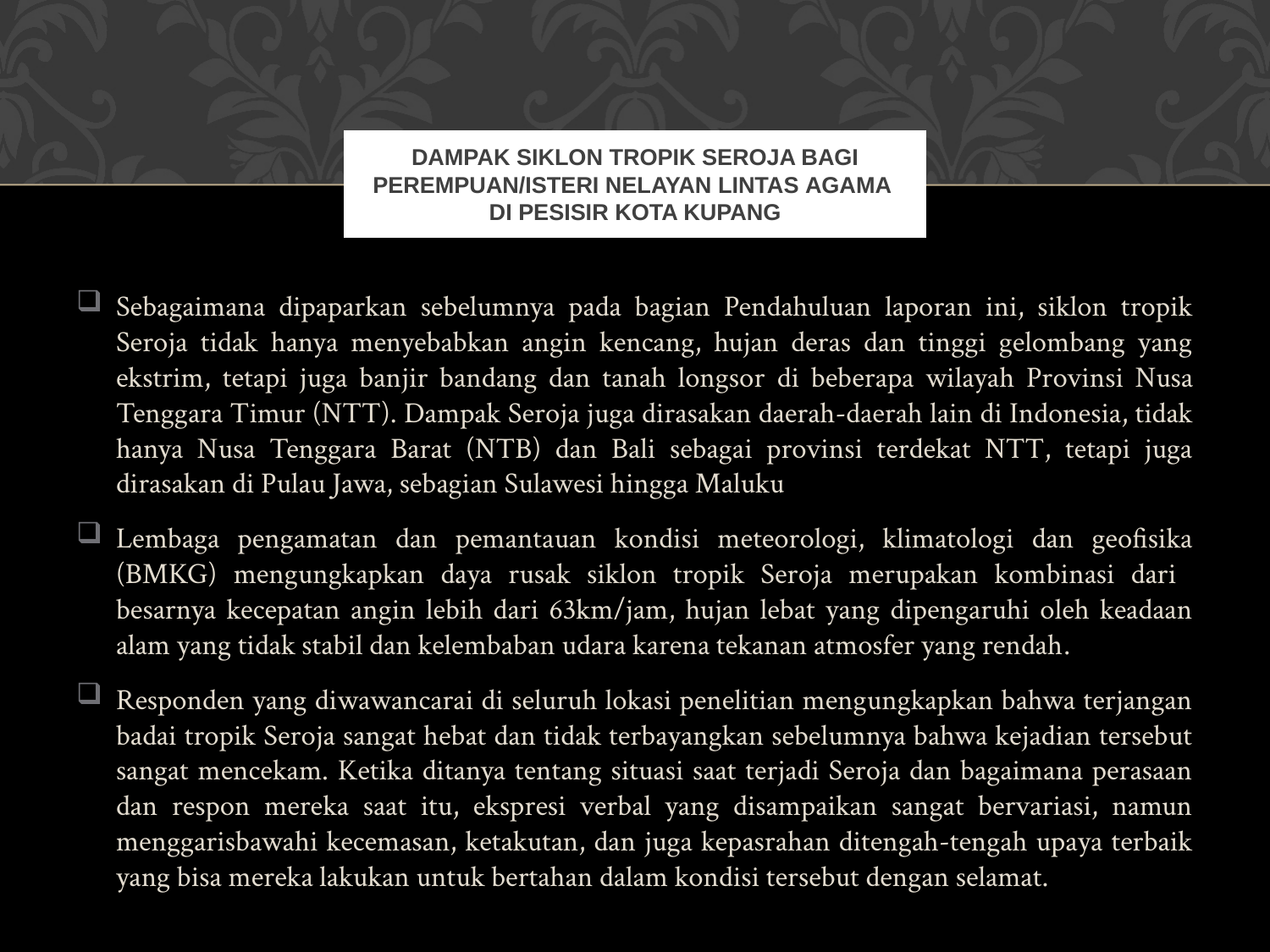

# Dampak Siklon Tropik Seroja Bagi Perempuan/Isteri Nelayan Lintas Agama di Pesisir Kota Kupang
Sebagaimana dipaparkan sebelumnya pada bagian Pendahuluan laporan ini, siklon tropik Seroja tidak hanya menyebabkan angin kencang, hujan deras dan tinggi gelombang yang ekstrim, tetapi juga banjir bandang dan tanah longsor di beberapa wilayah Provinsi Nusa Tenggara Timur (NTT). Dampak Seroja juga dirasakan daerah-daerah lain di Indonesia, tidak hanya Nusa Tenggara Barat (NTB) dan Bali sebagai provinsi terdekat NTT, tetapi juga dirasakan di Pulau Jawa, sebagian Sulawesi hingga Maluku
Lembaga pengamatan dan pemantauan kondisi meteorologi, klimatologi dan geofisika (BMKG) mengungkapkan daya rusak siklon tropik Seroja merupakan kombinasi dari  besarnya kecepatan angin lebih dari 63km/jam, hujan lebat yang dipengaruhi oleh keadaan alam yang tidak stabil dan kelembaban udara karena tekanan atmosfer yang rendah.
Responden yang diwawancarai di seluruh lokasi penelitian mengungkapkan bahwa terjangan badai tropik Seroja sangat hebat dan tidak terbayangkan sebelumnya bahwa kejadian tersebut sangat mencekam. Ketika ditanya tentang situasi saat terjadi Seroja dan bagaimana perasaan dan respon mereka saat itu, ekspresi verbal yang disampaikan sangat bervariasi, namun menggarisbawahi kecemasan, ketakutan, dan juga kepasrahan ditengah-tengah upaya terbaik yang bisa mereka lakukan untuk bertahan dalam kondisi tersebut dengan selamat.